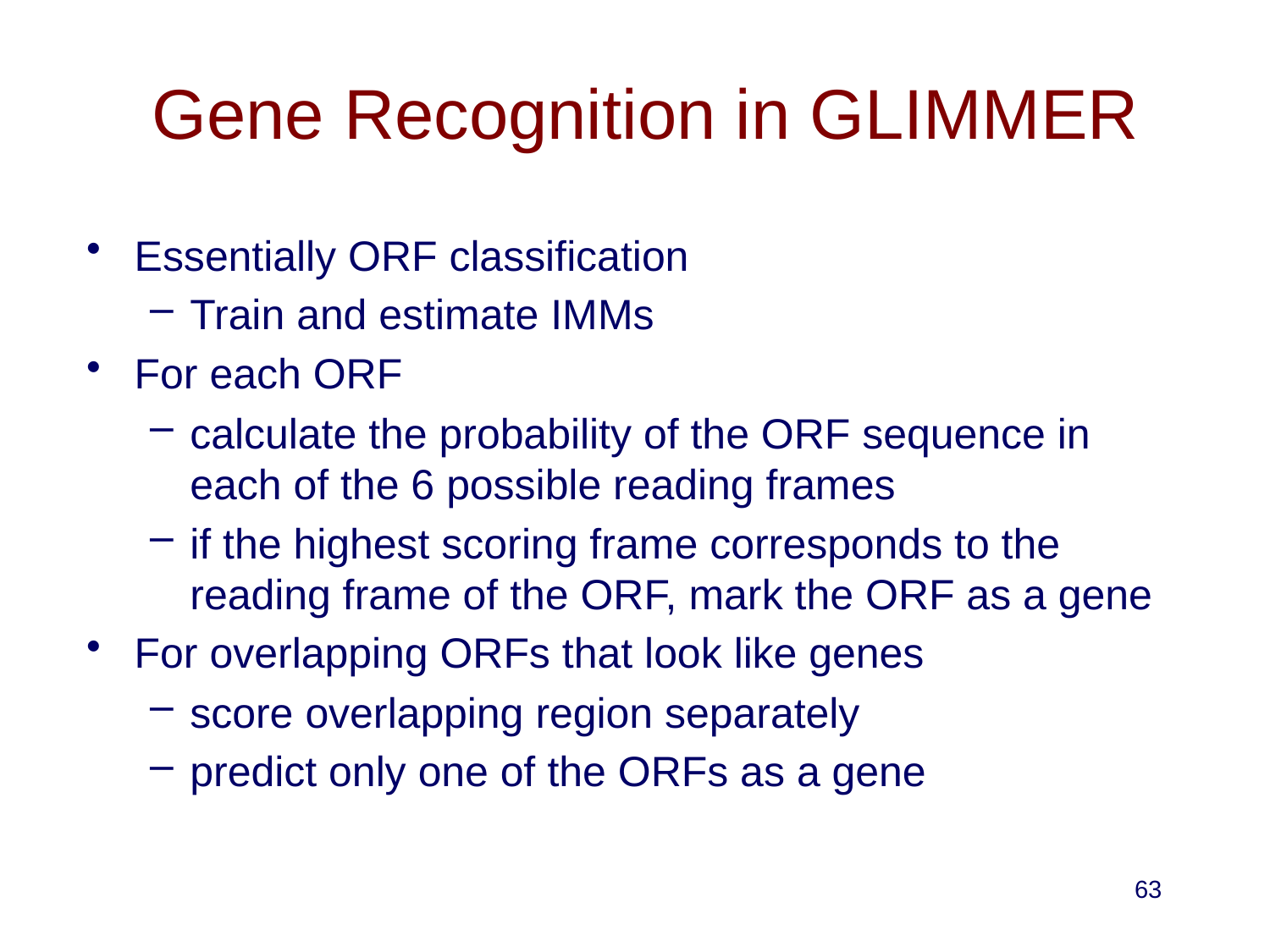

# Gene Recognition in GLIMMER
Essentially ORF classification
Train and estimate IMMs
For each ORF
calculate the probability of the ORF sequence in each of the 6 possible reading frames
if the highest scoring frame corresponds to the reading frame of the ORF, mark the ORF as a gene
For overlapping ORFs that look like genes
score overlapping region separately
predict only one of the ORFs as a gene
63